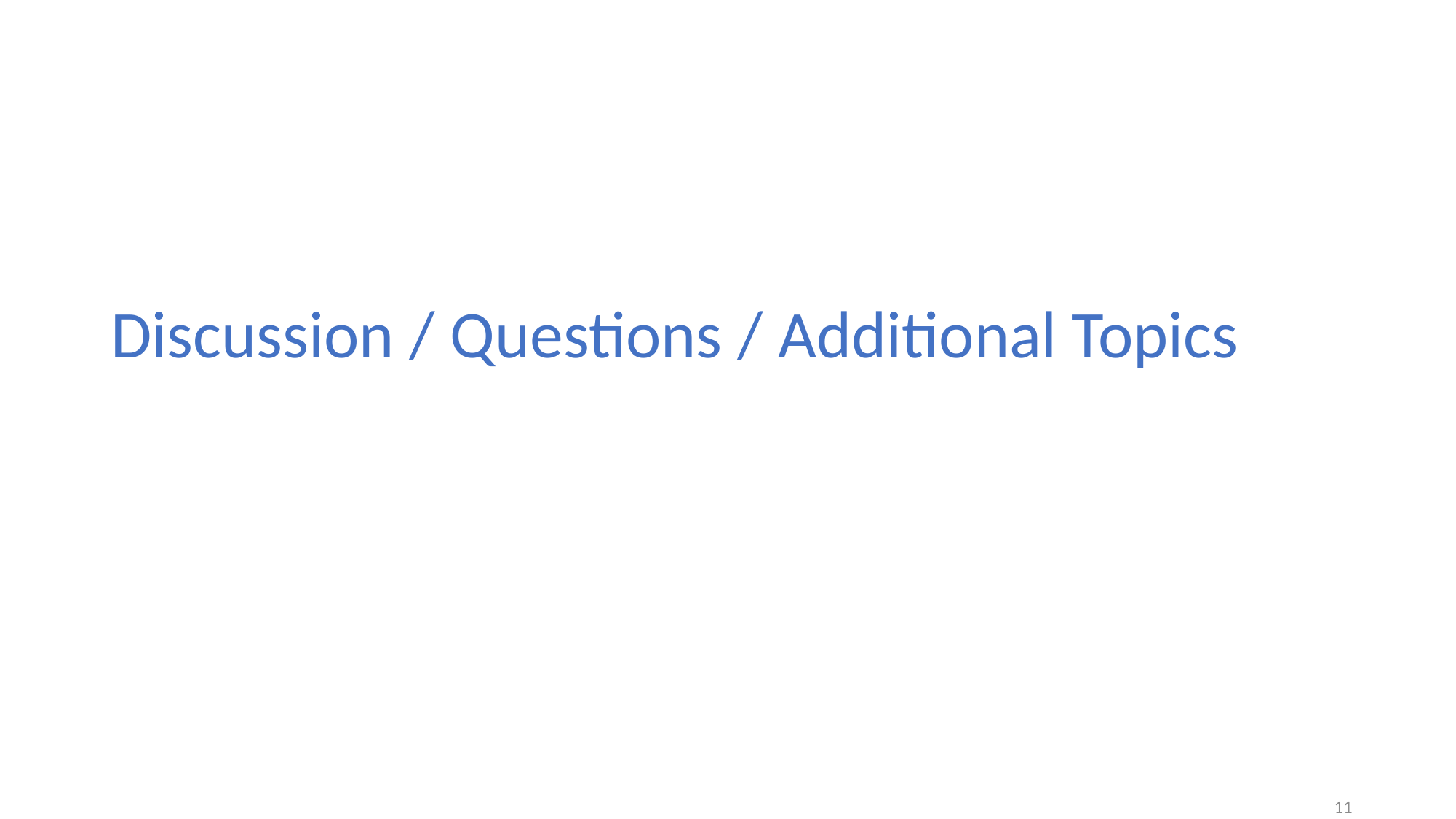

# Discussion / Questions / Additional Topics
11